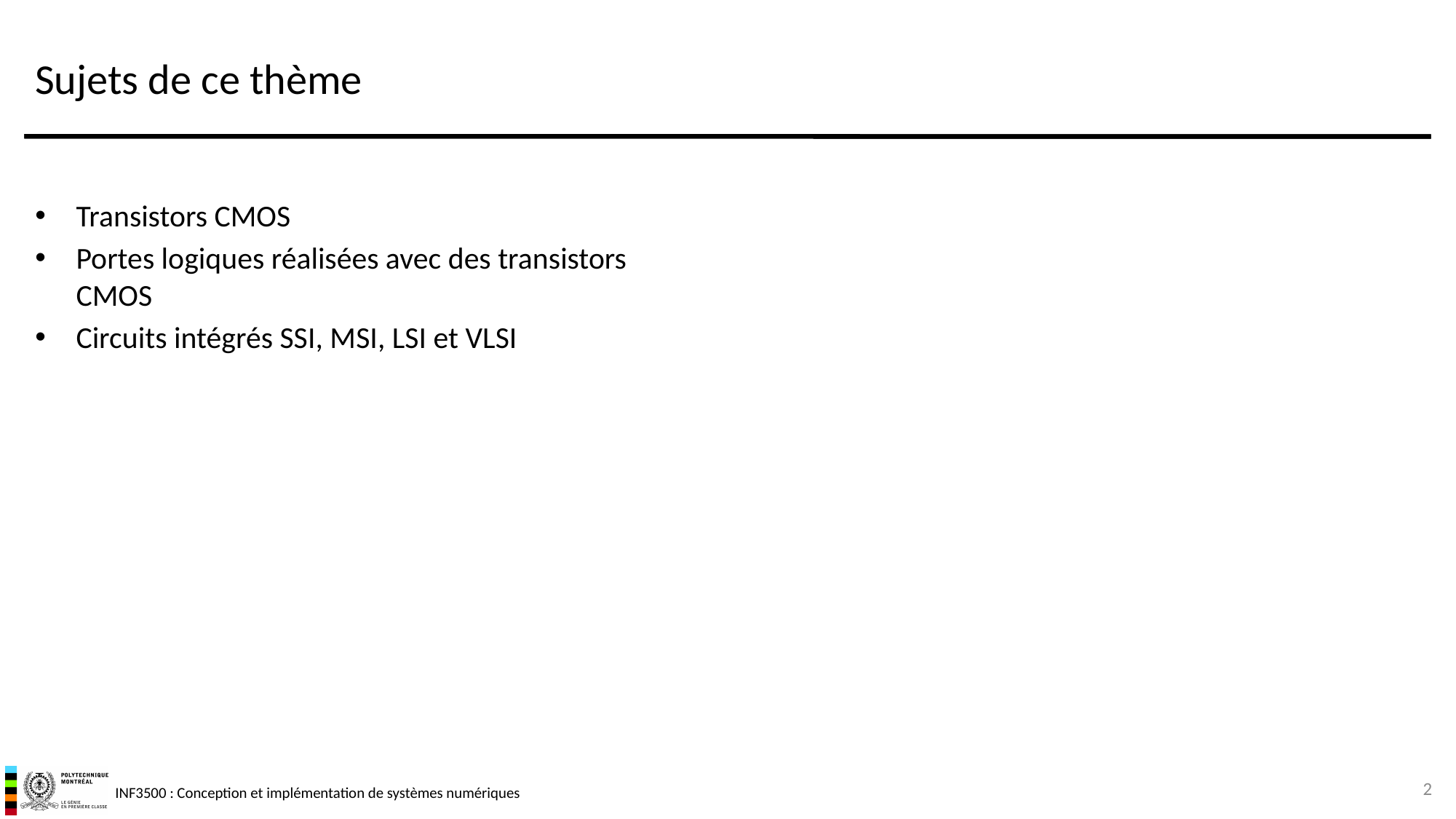

# Sujets de ce thème
Transistors CMOS
Portes logiques réalisées avec des transistors CMOS
Circuits intégrés SSI, MSI, LSI et VLSI
2